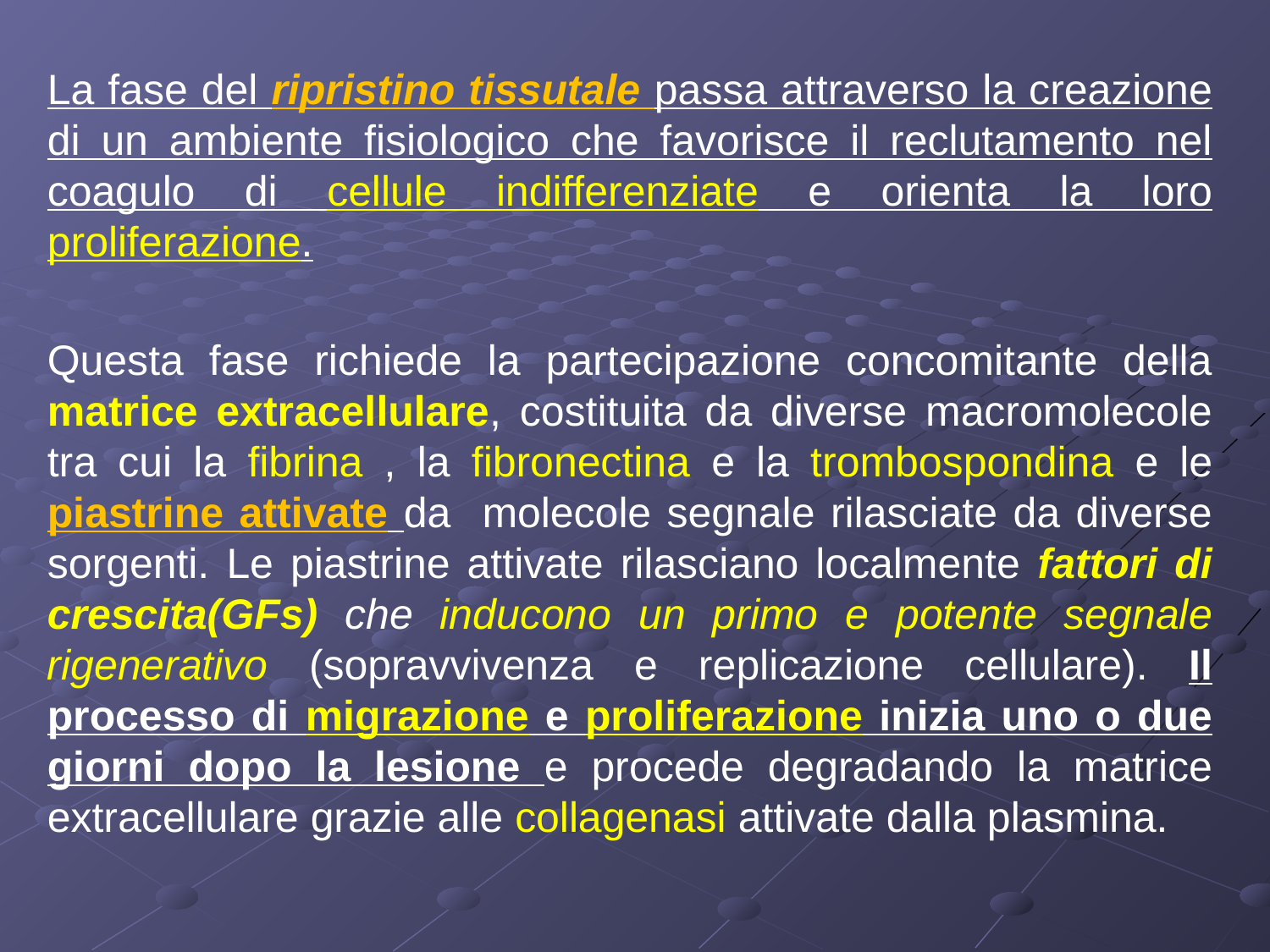

La fase del ripristino tissutale passa attraverso la creazione di un ambiente fisiologico che favorisce il reclutamento nel coagulo di cellule indifferenziate e orienta la loro proliferazione.

Questa fase richiede la partecipazione concomitante della matrice extracellulare, costituita da diverse macromolecole tra cui la fibrina , la fibronectina e la trombospondina e le piastrine attivate da  molecole segnale rilasciate da diverse sorgenti. Le piastrine attivate rilasciano localmente fattori di crescita(GFs) che inducono un primo e potente segnale rigenerativo (sopravvivenza e replicazione cellulare). Il processo di migrazione e proliferazione inizia uno o due giorni dopo la lesione e procede degradando la matrice extracellulare grazie alle collagenasi attivate dalla plasmina.